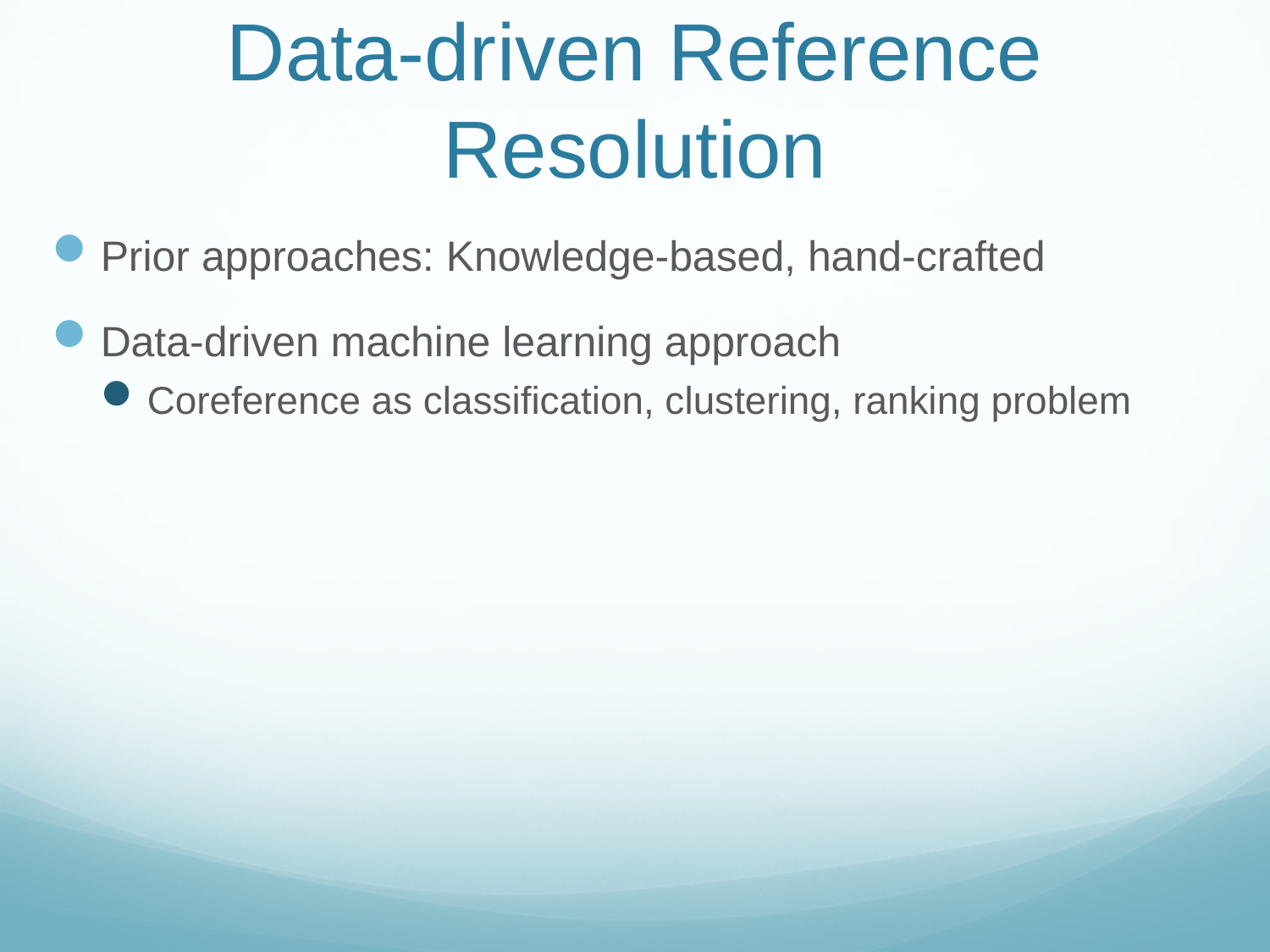

# Data-driven Reference Resolution
Prior approaches: Knowledge-based, hand-crafted
Data-driven machine learning approach
Coreference as classification, clustering, ranking problem